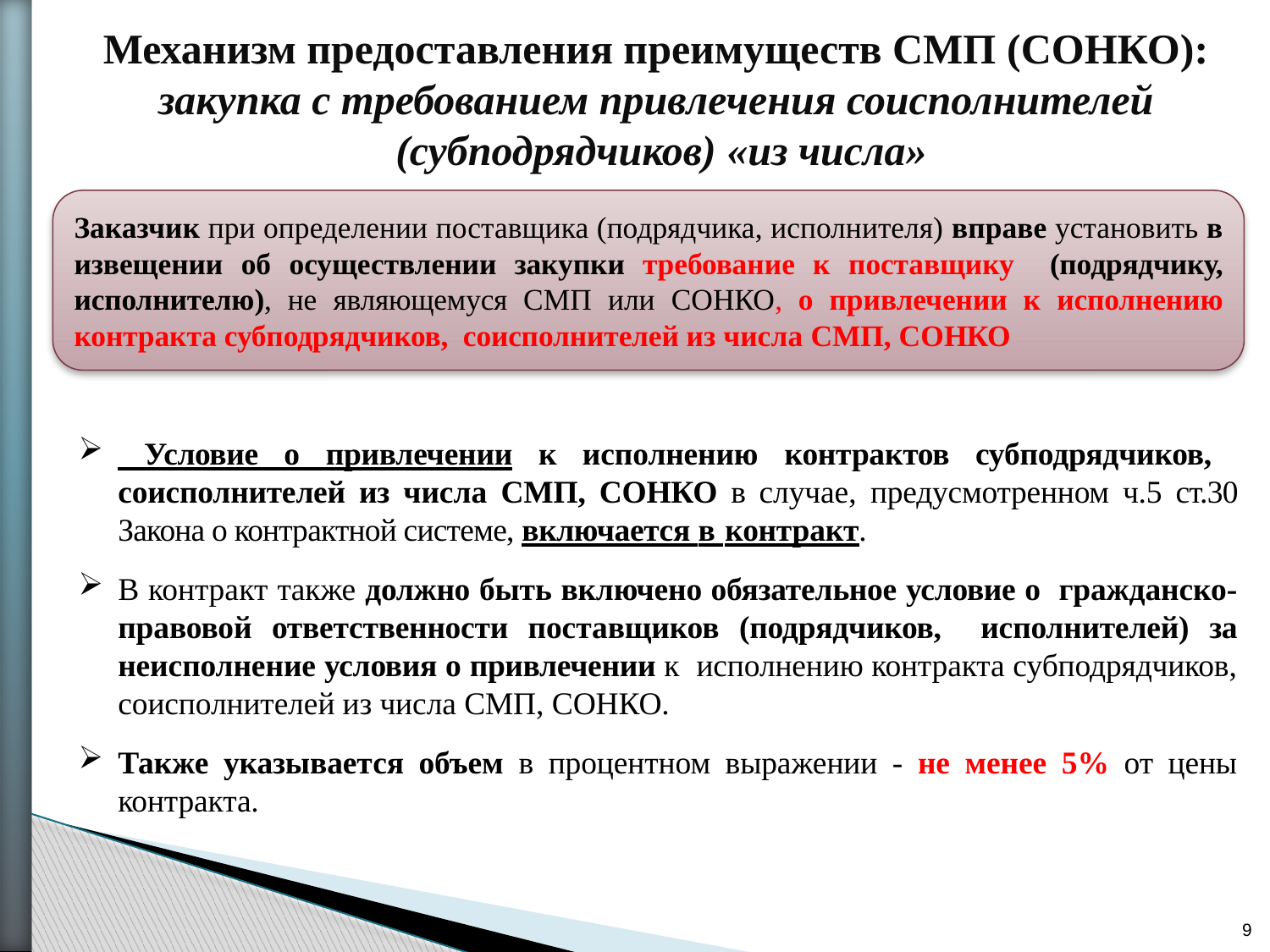

# Механизм предоставления преимуществ СМП (СОНКО):  закупка с требованием привлечения соисполнителей  (субподрядчиков) «из числа»
Заказчик при определении поставщика (подрядчика, исполнителя) вправе установить в извещении об осуществлении закупки требование к поставщику  (подрядчику, исполнителю), не являющемуся СМП или СОНКО, о привлечении к исполнению контракта субподрядчиков,  соисполнителей из числа СМП, СОНКО

 Условие о привлечении к исполнению контрактов субподрядчиков,  соисполнителей из числа СМП, СОНКО в случае, предусмотренном ч.5 ст.30 Закона о контрактной системе, включается в контракт.
В контракт также должно быть включено обязательное условие о  гражданско-правовой ответственности поставщиков (подрядчиков,  исполнителей) за неисполнение условия о привлечении к  исполнению контракта субподрядчиков, соисполнителей из числа СМП, СОНКО.
Также указывается объем в процентном выражении - не менее 5% от цены контракта.
9